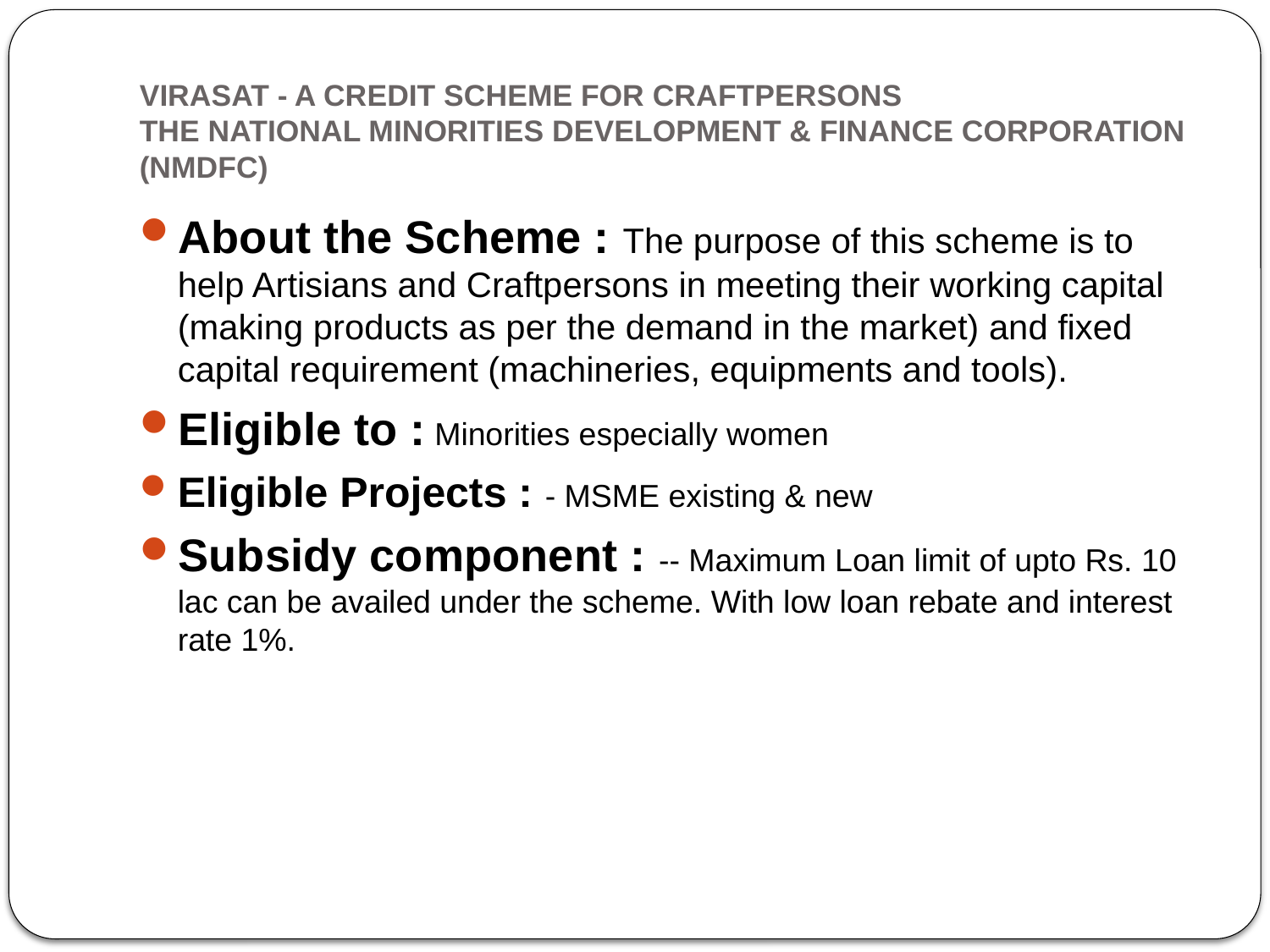

# Virasat - A Credit Scheme for Craftpersons The National Minorities Development & Finance Corporation (NMDFC)
About the Scheme : The purpose of this scheme is to help Artisians and Craftpersons in meeting their working capital (making products as per the demand in the market) and fixed  capital requirement (machineries, equipments and tools).
Eligible to : Minorities especially women
Eligible Projects : - MSME existing & new
Subsidy component : -- Maximum Loan limit of upto Rs. 10 lac can be availed under the scheme. With low loan rebate and interest rate 1%.